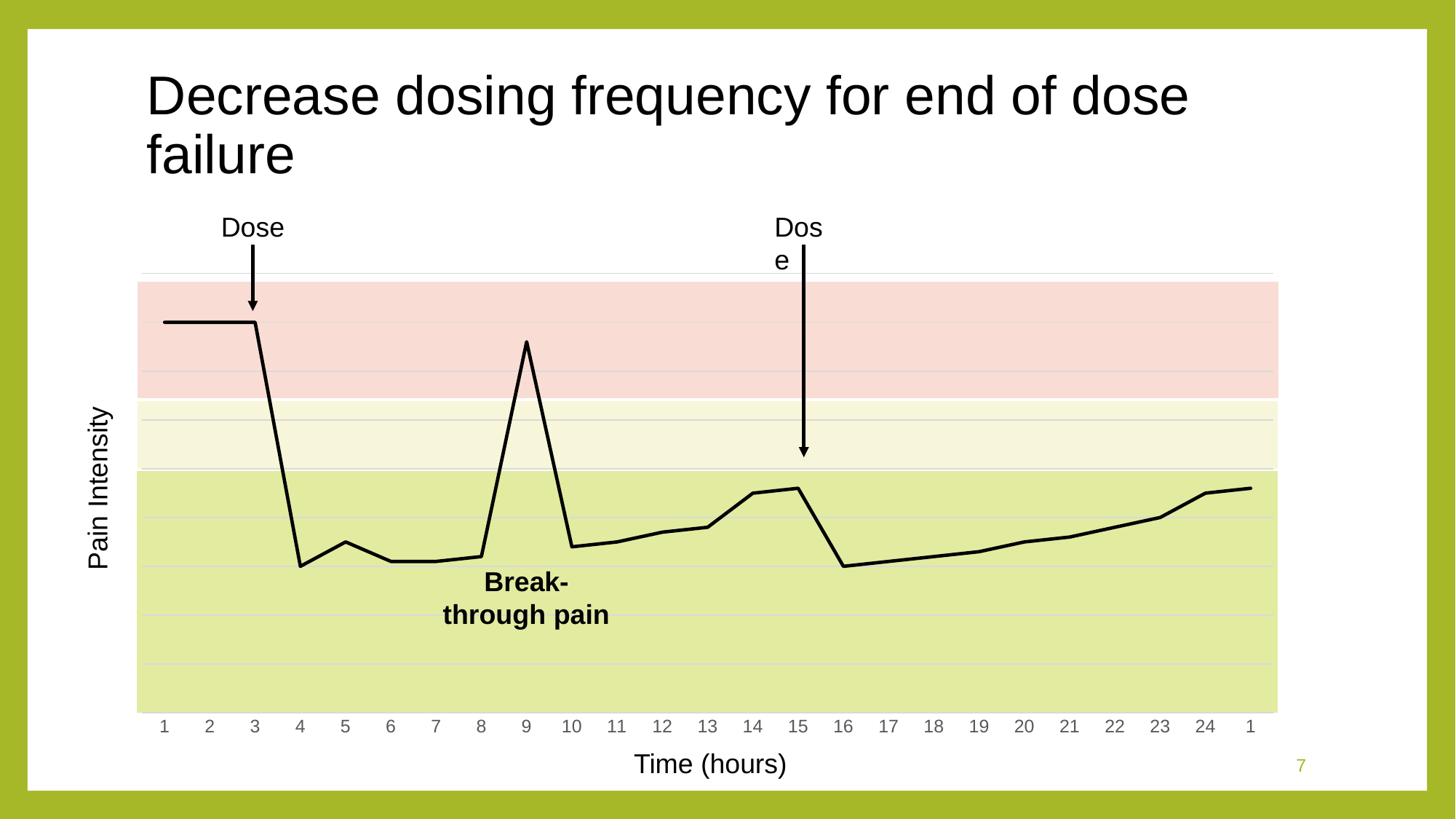

# Decrease dosing frequency for end of dose failure
Dose
Dose

### Chart

| Category | Series 1 |
|---|---|
| 1 | 8.0 |
| 2 | 8.0 |
| 3 | 8.0 |
| 4 | 3.0 |
| 5 | 3.5 |
| 6 | 3.1 |
| 7 | 3.1 |
| 8 | 3.2 |
| 9 | 7.6 |
| 10 | 3.4 |
| 11 | 3.5 |
| 12 | 3.7 |
| 13 | 3.8 |
| 14 | 4.5 |
| 15 | 4.6 |
| 16 | 3.0 |
| 17 | 3.1 |
| 18 | 3.2 |
| 19 | 3.3 |
| 20 | 3.5 |
| 21 | 3.6 |
| 22 | 3.8 |
| 23 | 4.0 |
| 24 | 4.5 |
| 1 | 4.6 |

Pain Intensity

Break-through pain
Time (hours)
7